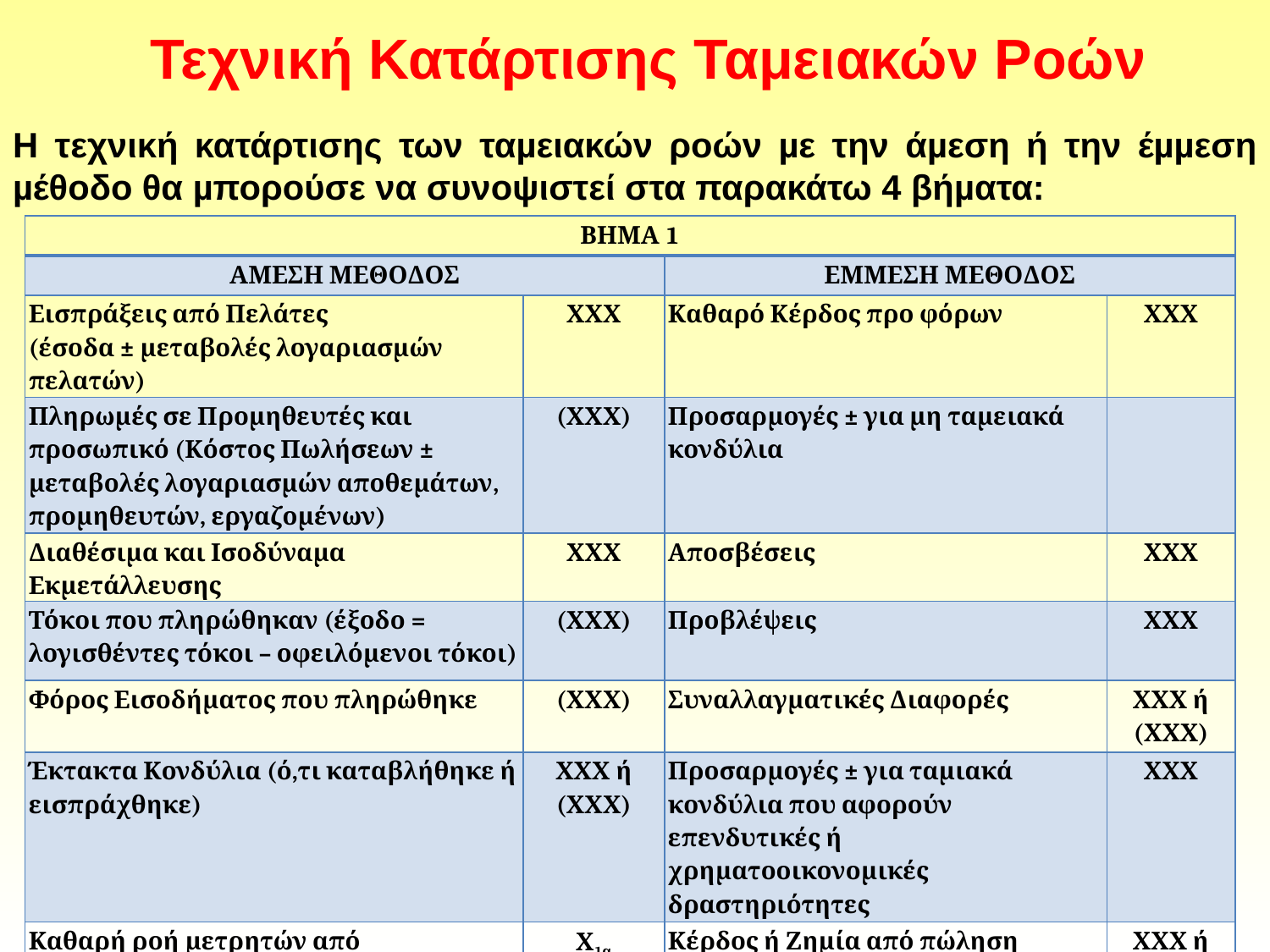

# Τεχνική Κατάρτισης Ταμειακών Ροών
Η τεχνική κατάρτισης των ταµειακών ροών µε την άµεση ή την έµµεση µέθοδο θα µπορούσε να συνοψιστεί στα παρακάτω 4 βήµατα:
| ΒΗΜΑ 1 |  |  |  |
| --- | --- | --- | --- |
| ΑΜΕΣΗ ΜΕΘΟΔΟΣ |  | ΕΜΜΕΣΗ ΜΕΘΟΔΟΣ |  |
| Εισπράξεις από Πελάτες (έσοδα ± μεταβολές λογαριασμών πελατών) | ΧΧΧ | Καθαρό Κέρδος προ φόρων | ΧΧΧ |
| Πληρωμές σε Προμηθευτές και προσωπικό (Κόστος Πωλήσεων ± μεταβολές λογαριασμών αποθεμάτων, προμηθευτών, εργαζομένων) | (ΧΧΧ) | Προσαρμογές ± για μη ταμειακά κονδύλια |  |
| Διαθέσιμα και Ισοδύναμα Εκμετάλλευσης | ΧΧΧ | Αποσβέσεις | ΧΧΧ |
| Τόκοι που πληρώθηκαν (έξοδο = λογισθέντες τόκοι – οφειλόμενοι τόκοι) | (ΧΧΧ) | Προβλέψεις | ΧΧΧ |
| Φόρος Εισοδήματος που πληρώθηκε | (ΧΧΧ) | Συναλλαγματικές Διαφορές | ΧΧΧ ή (ΧΧΧ) |
| Έκτακτα Κονδύλια (ό,τι καταβλήθηκε ή εισπράχθηκε) | ΧΧΧ ή (ΧΧΧ) | Προσαρμογές ± για ταμιακά κονδύλια που αφορούν επενδυτικές ή χρηματοοικονομικές δραστηριότητες | ΧΧΧ |
| Καθαρή ροή μετρητών από Επιχειρηματικές Δραστηριότητες | Χ1α | Κέρδος ή Ζημία από πώληση Παγίων | ΧΧΧ ή (ΧΧΧ) |